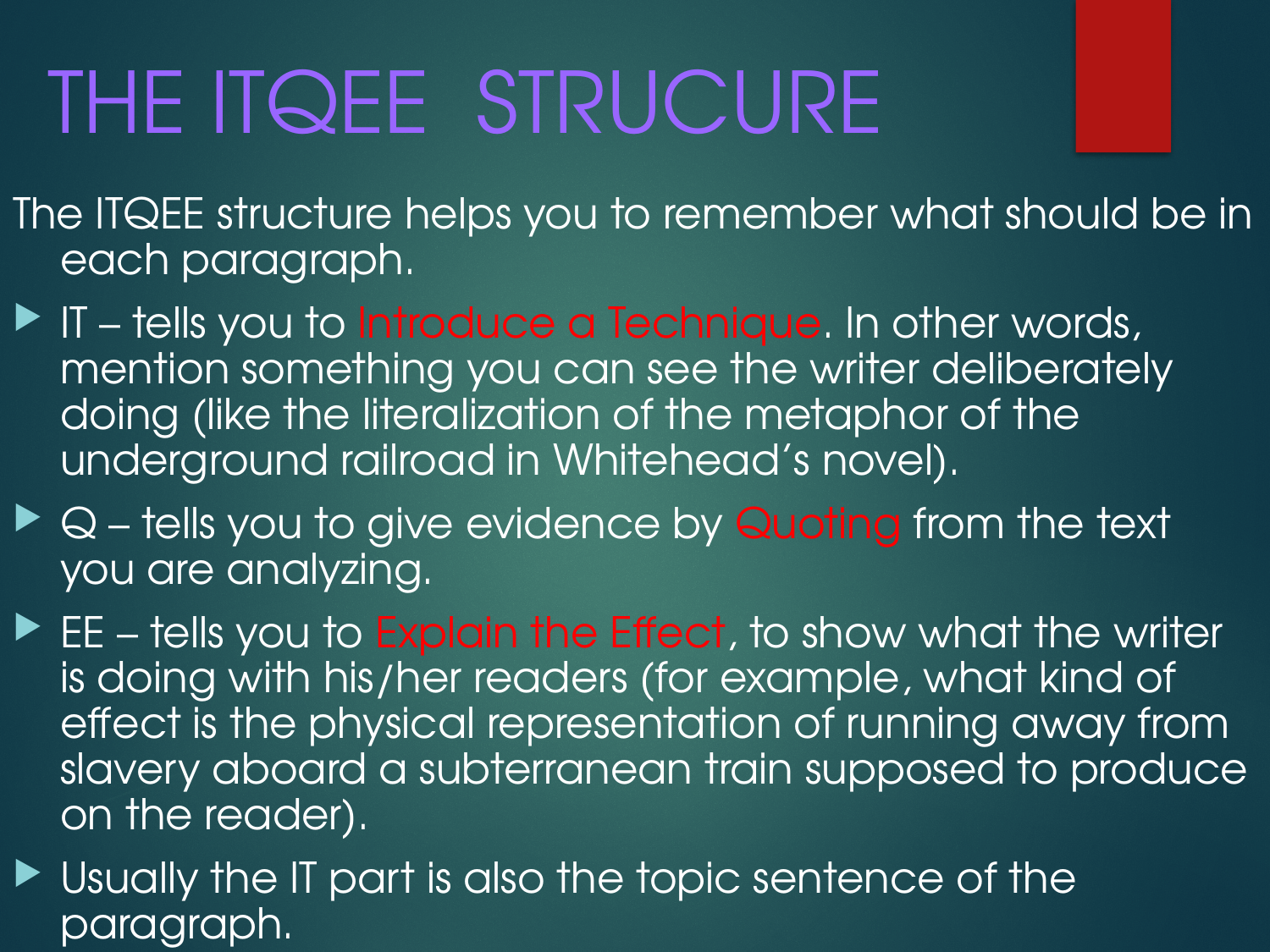

# THE ITQEE  STRUCURE
The ITQEE structure helps you to remember what should be in each paragraph.
IT – tells you to Introduce a Technique. In other words, mention something you can see the writer deliberately doing (like the literalization of the metaphor of the underground railroad in Whitehead’s novel).
Q – tells you to give evidence by Quoting from the text you are analyzing.
EE – tells you to Explain the Effect, to show what the writer is doing with his/her readers (for example, what kind of effect is the physical representation of running away from slavery aboard a subterranean train supposed to produce on the reader).
Usually the IT part is also the topic sentence of the paragraph.